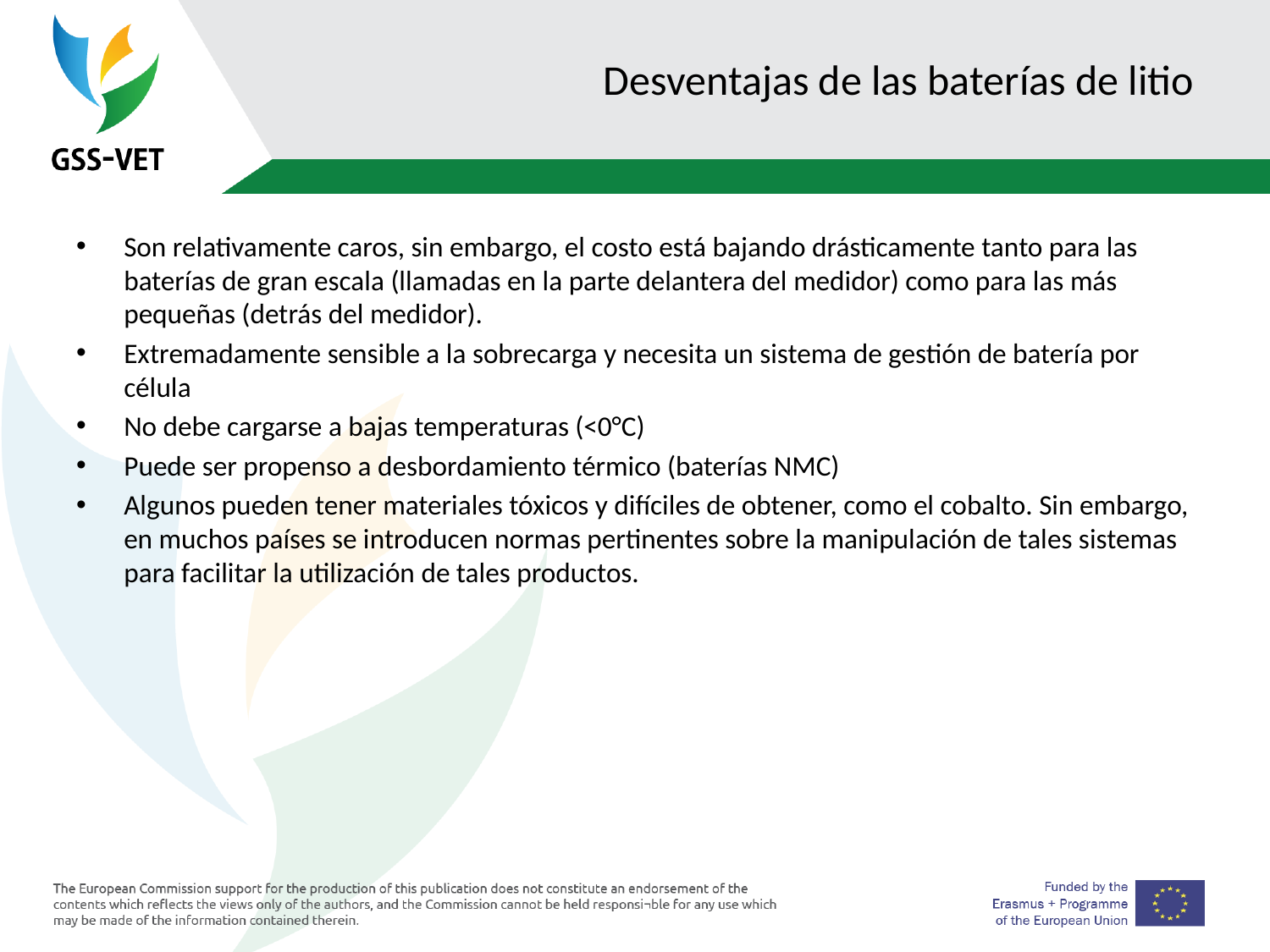

# Desventajas de las baterías de litio
Son relativamente caros, sin embargo, el costo está bajando drásticamente tanto para las baterías de gran escala (llamadas en la parte delantera del medidor) como para las más pequeñas (detrás del medidor).
Extremadamente sensible a la sobrecarga y necesita un sistema de gestión de batería por célula
No debe cargarse a bajas temperaturas (<0°C)
Puede ser propenso a desbordamiento térmico (baterías NMC)
Algunos pueden tener materiales tóxicos y difíciles de obtener, como el cobalto. Sin embargo, en muchos países se introducen normas pertinentes sobre la manipulación de tales sistemas para facilitar la utilización de tales productos.